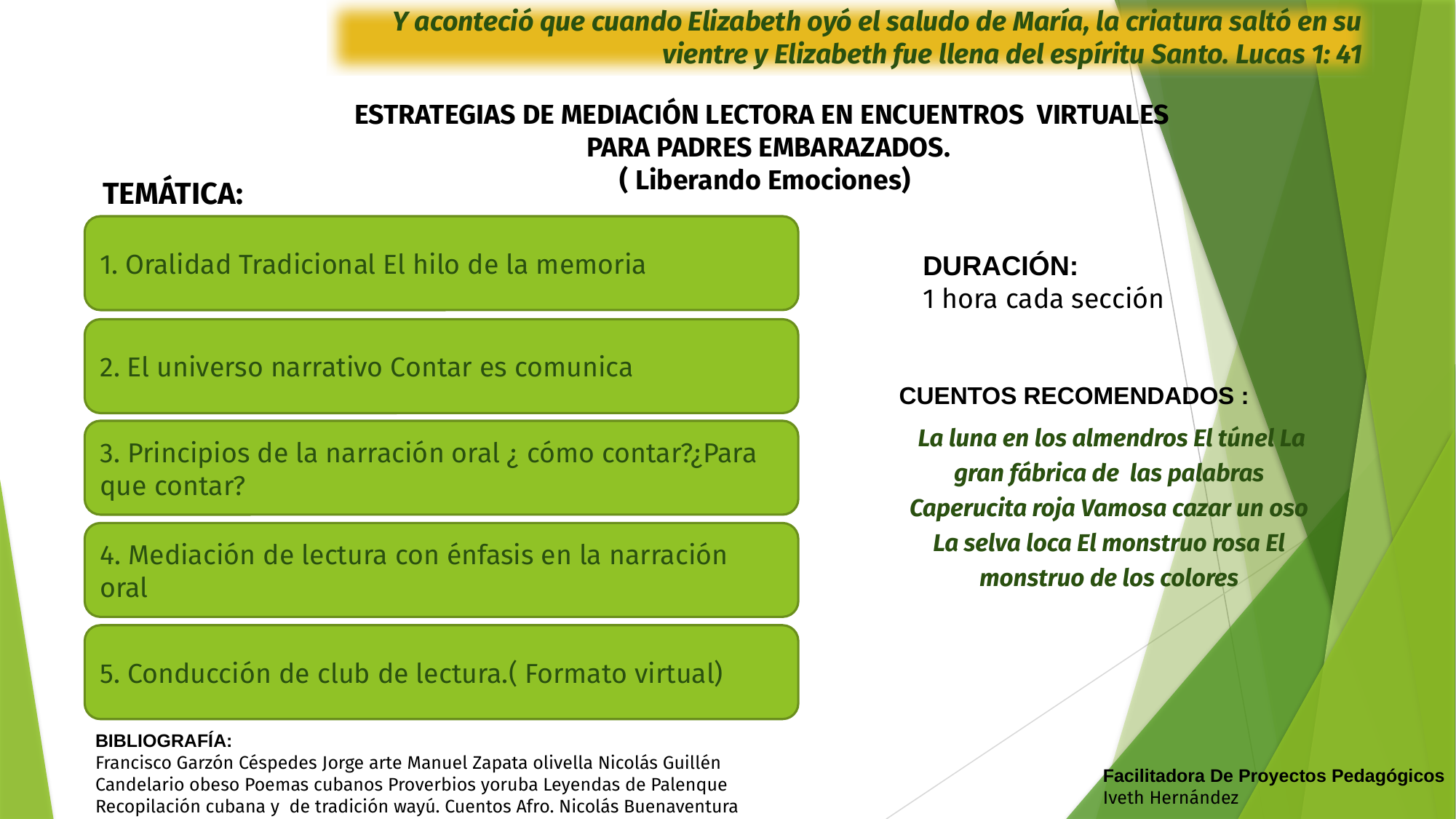

Y aconteció que cuando Elizabeth oyó el saludo de María, la criatura saltó en su vientre y Elizabeth fue llena del espíritu Santo. Lucas 1: 41
ESTRATEGIAS DE MEDIACIÓN LECTORA EN ENCUENTROS  VIRTUALES
 PARA PADRES EMBARAZADOS.
( Liberando Emociones)
TEMÁTICA:
1. Oralidad Tradicional El hilo de la memoria
DURACIÓN:
1 hora cada sección
2. El universo narrativo Contar es comunica
CUENTOS RECOMENDADOS :
 La luna en los almendros El túnel La gran fábrica de  las palabras Caperucita roja Vamosa cazar un oso La selva loca El monstruo rosa El monstruo de los colores
3. Principios de la narración oral ¿ cómo contar?¿Para que contar?
4. Mediación de lectura con énfasis en la narración oral
5. Conducción de club de lectura.( Formato virtual)
BIBLIOGRAFÍA:
Francisco Garzón Céspedes Jorge arte Manuel Zapata olivella Nicolás Guillén Candelario obeso Poemas cubanos Proverbios yoruba Leyendas de Palenque Recopilación cubana y  de tradición wayú. Cuentos Afro. Nicolás Buenaventura
Facilitadora De Proyectos Pedagógicos
Iveth Hernández